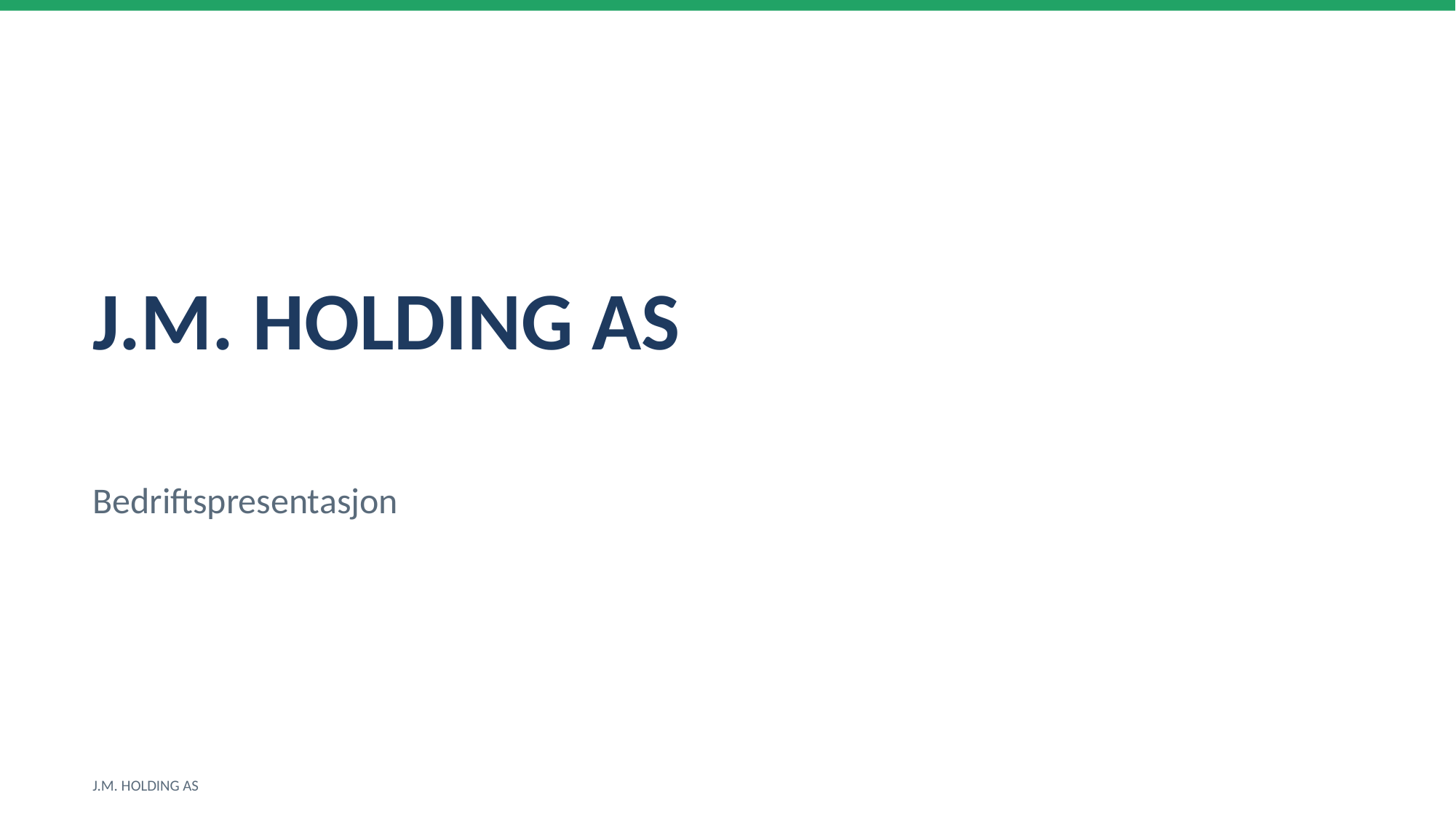

J.M. HOLDING AS
Bedriftspresentasjon
J.M. HOLDING AS